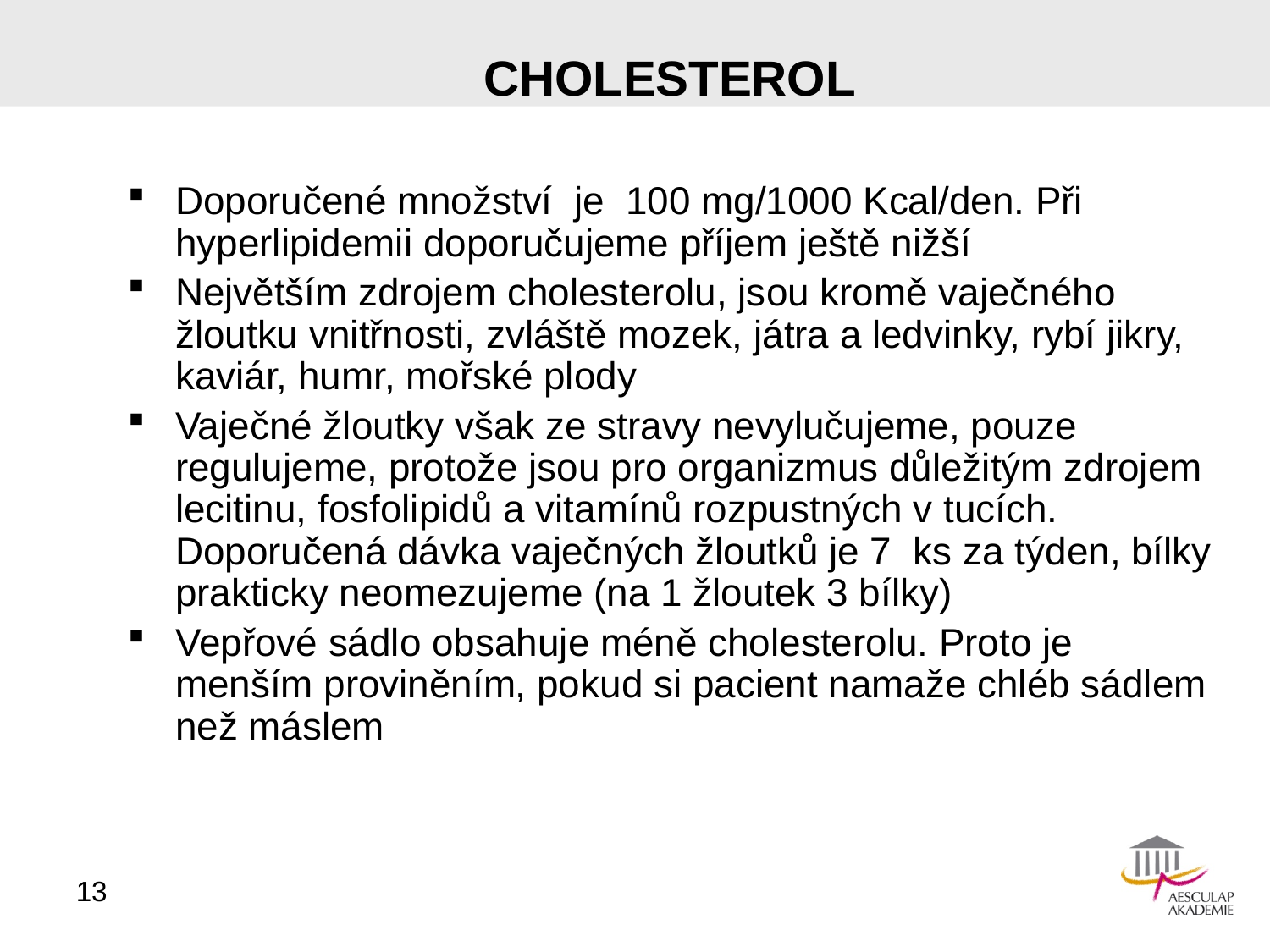

# cholesterol
Doporučené množství  je  100 mg/1000 Kcal/den. Při hyperlipidemii doporučujeme příjem ještě nižší
Největším zdrojem cholesterolu, jsou kromě vaječného žloutku vnitřnosti, zvláště mozek, játra a ledvinky, rybí jikry, kaviár, humr, mořské plody
Vaječné žloutky však ze stravy nevylučujeme, pouze regulujeme, protože jsou pro organizmus důležitým zdrojem lecitinu, fosfolipidů a vitamínů rozpustných v tucích. Doporučená dávka vaječných žloutků je 7  ks za týden, bílky prakticky neomezujeme (na 1 žloutek 3 bílky)
Vepřové sádlo obsahuje méně cholesterolu. Proto je menším proviněním, pokud si pacient namaže chléb sádlem než máslem
13